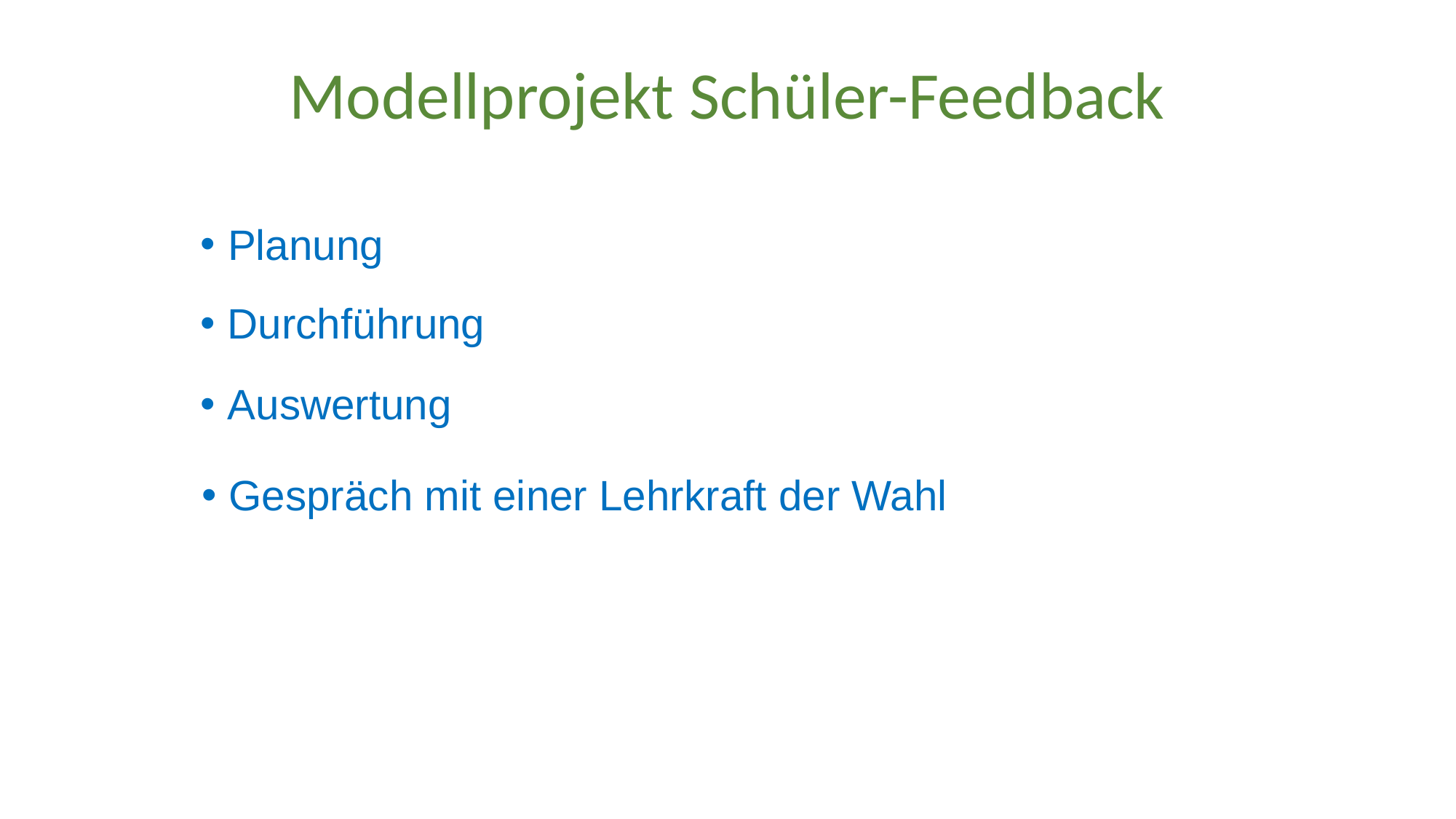

# Modellprojekt Schüler-Feedback

Planung
Durchführung
Auswertung
Gespräch mit einer Lehrkraft der Wahl